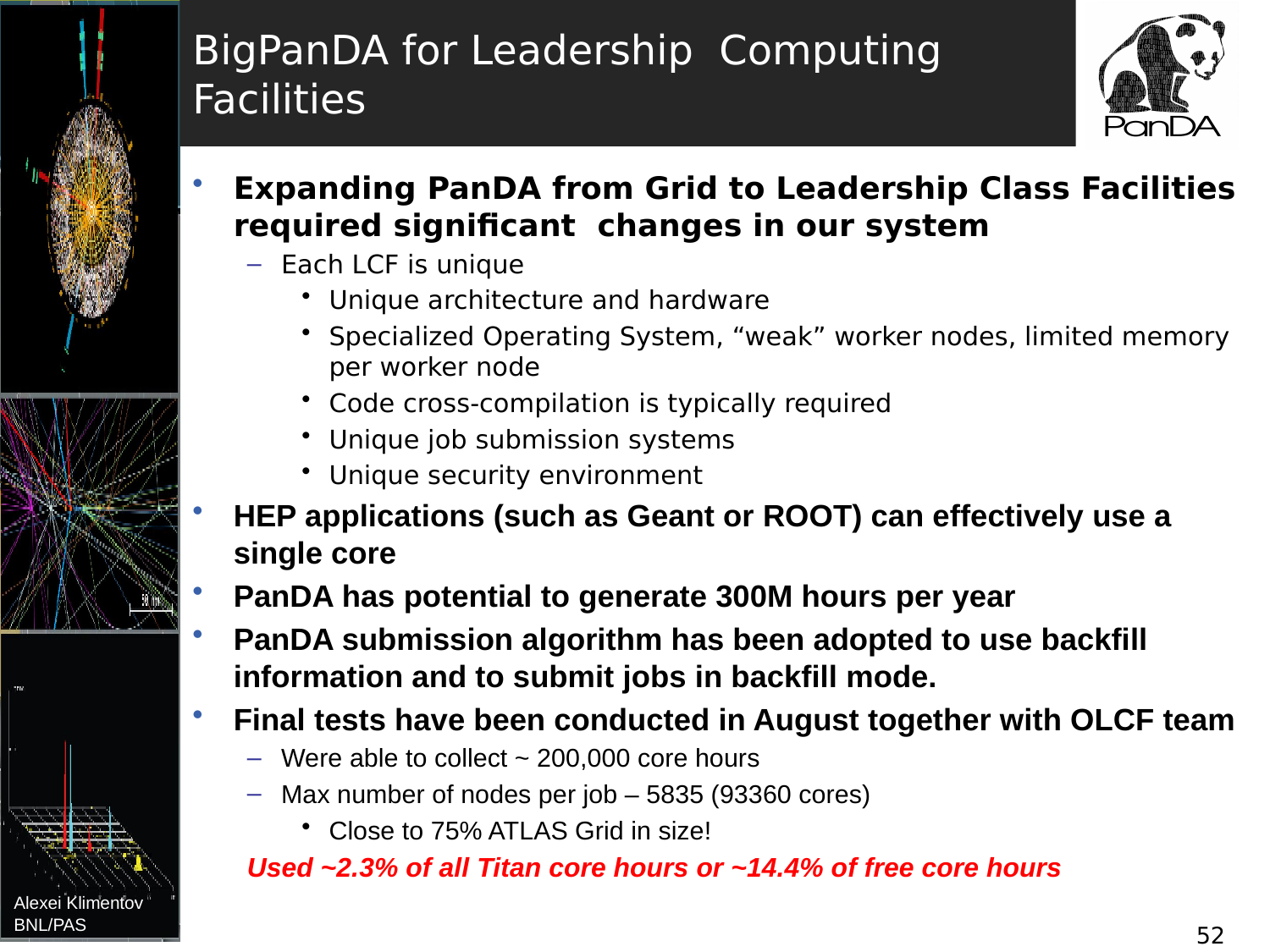

# BigPanDA for Leadership  Computing Facilities
Expanding PanDA from Grid to Leadership Class Facilities required significant  changes in our system
Each LCF is unique
Unique architecture and hardware
Specialized Operating System, “weak” worker nodes, limited memory per worker node
Code cross-compilation is typically required
Unique job submission systems
Unique security environment
HEP applications (such as Geant or ROOT) can effectively use a single core
PanDA has potential to generate 300M hours per year
PanDA submission algorithm has been adopted to use backfill information and to submit jobs in backfill mode.
Final tests have been conducted in August together with OLCF team
Were able to collect ~ 200,000 core hours
Max number of nodes per job – 5835 (93360 cores)
Close to 75% ATLAS Grid in size!
Used ~2.3% of all Titan core hours or ~14.4% of free core hours

52